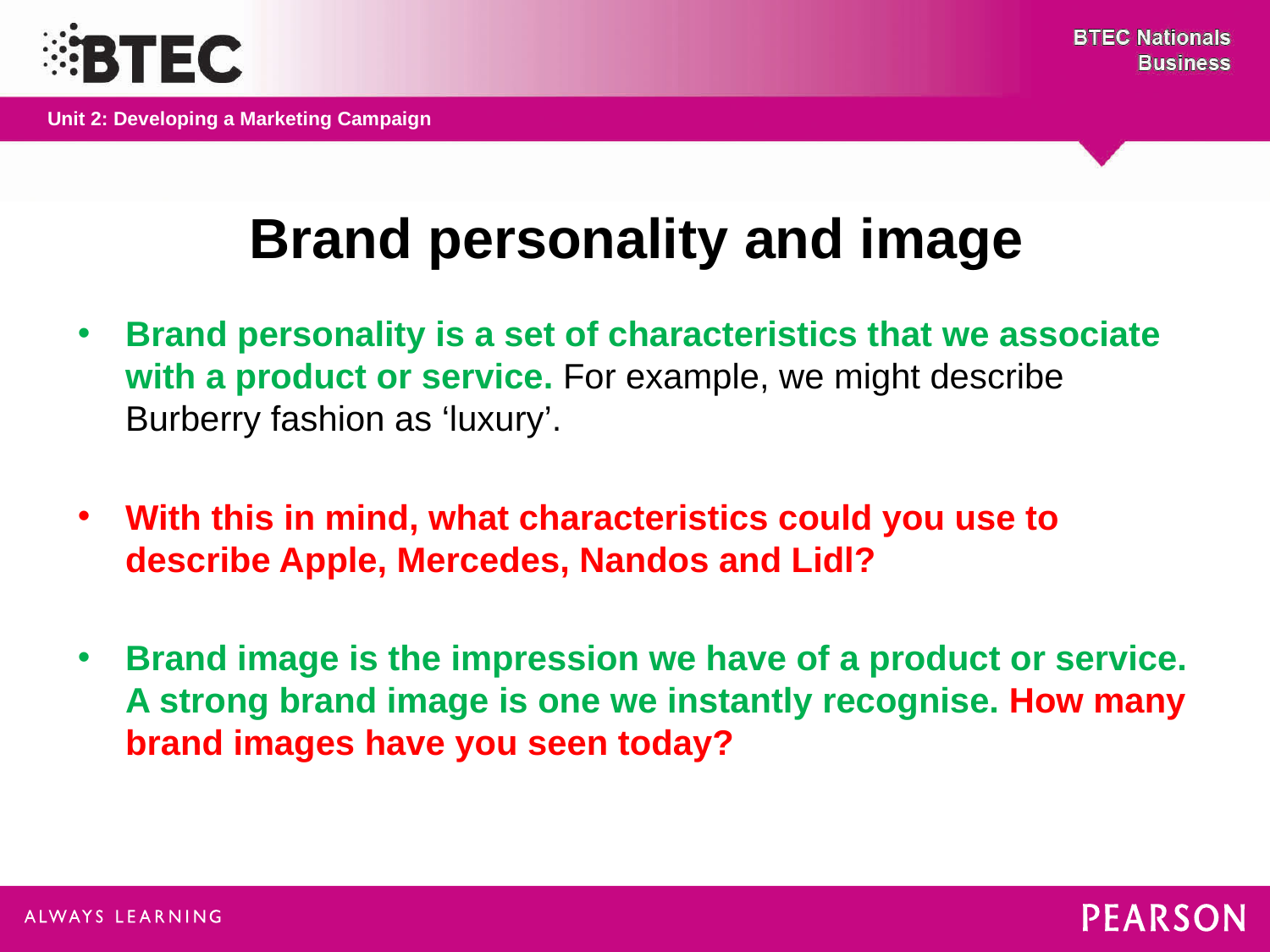

# Brand personality and image
Brand personality is a set of characteristics that we associate with a product or service. For example, we might describe Burberry fashion as ‘luxury’.

With this in mind, what characteristics could you use to describe Apple, Mercedes, Nandos and Lidl?

Brand image is the impression we have of a product or service. A strong brand image is one we instantly recognise. How many brand images have you seen today?